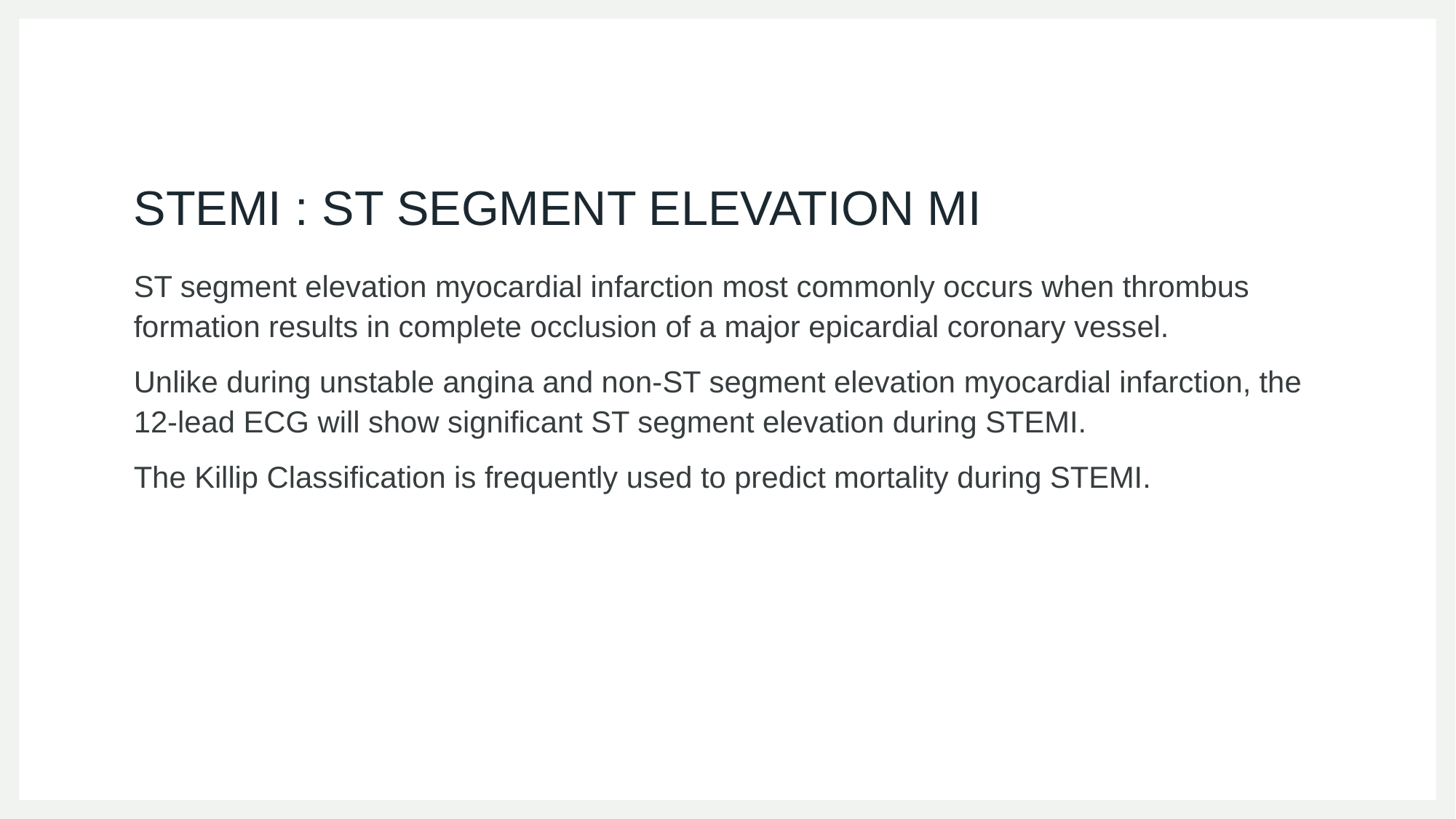

# STEMI : ST SEGMENT ELEVATION MI
ST segment elevation myocardial infarction most commonly occurs when thrombus formation results in complete occlusion of a major epicardial coronary vessel.
Unlike during unstable angina and non-ST segment elevation myocardial infarction, the 12-lead ECG will show significant ST segment elevation during STEMI.
The Killip Classification is frequently used to predict mortality during STEMI.